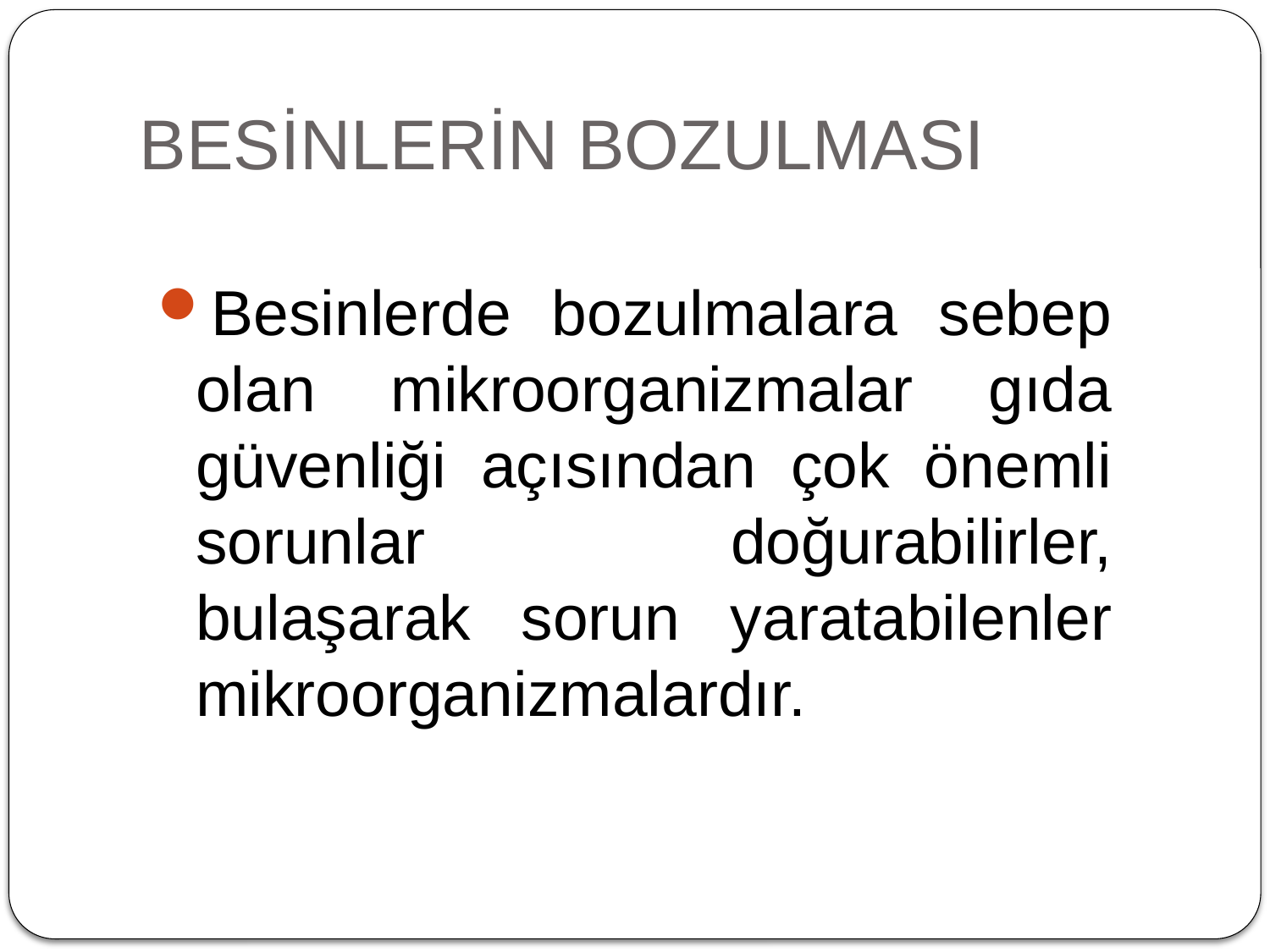

# BESİNLERİN BOZULMASI
Besinlerde bozulmalara sebep olan mikroorganizmalar gıda güvenliği açısından çok önemli sorunlar doğurabilirler, bulaşarak sorun yaratabilenler mikroorganizmalardır.